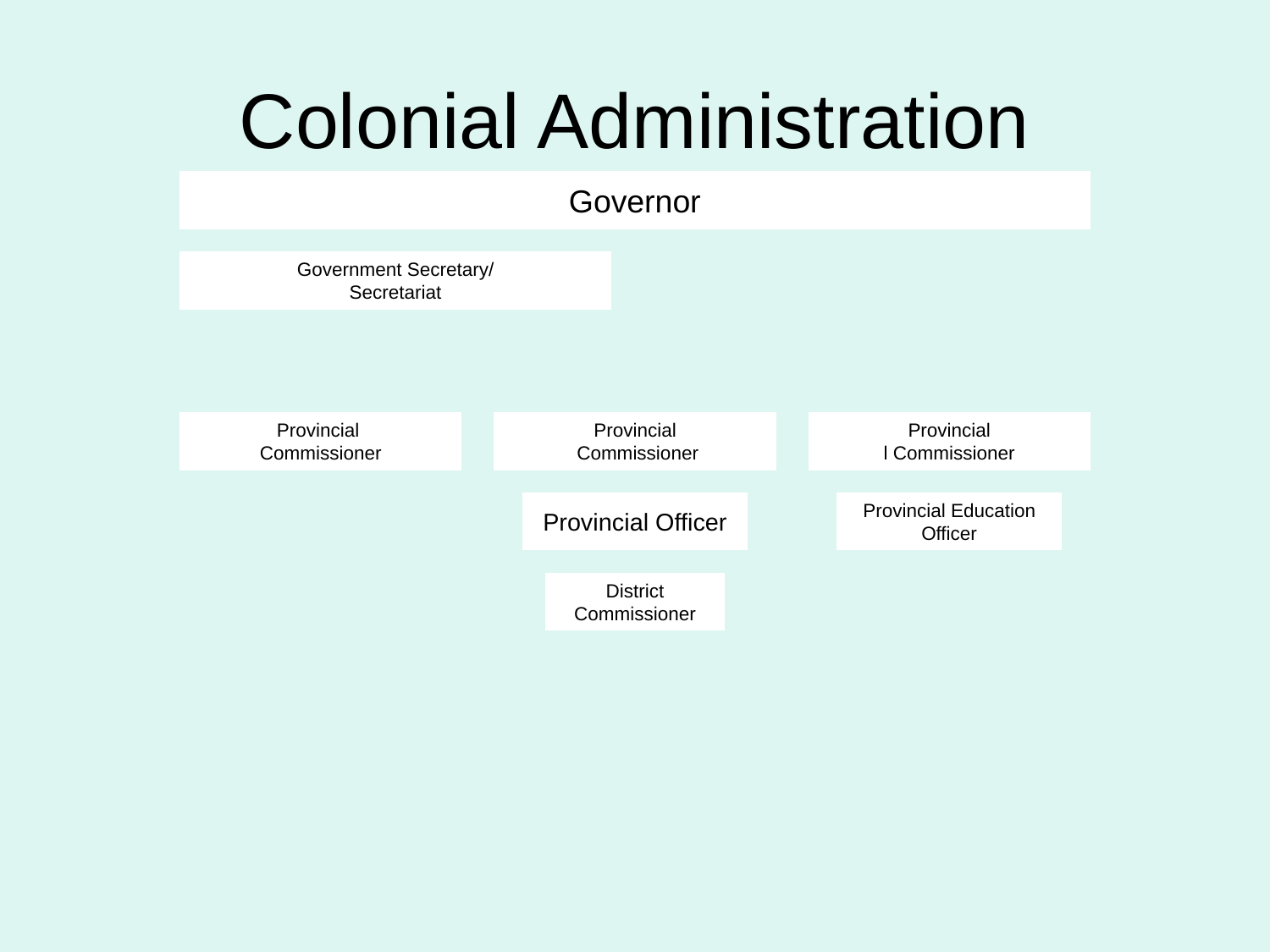

# Colonial Administration
Governor
Government Secretary/
Secretariat
Provincial
Commissioner
Provincial
 Commissioner
Provincial Officer
District Commissioner
Provincial
l Commissioner
Provincial Education Officer